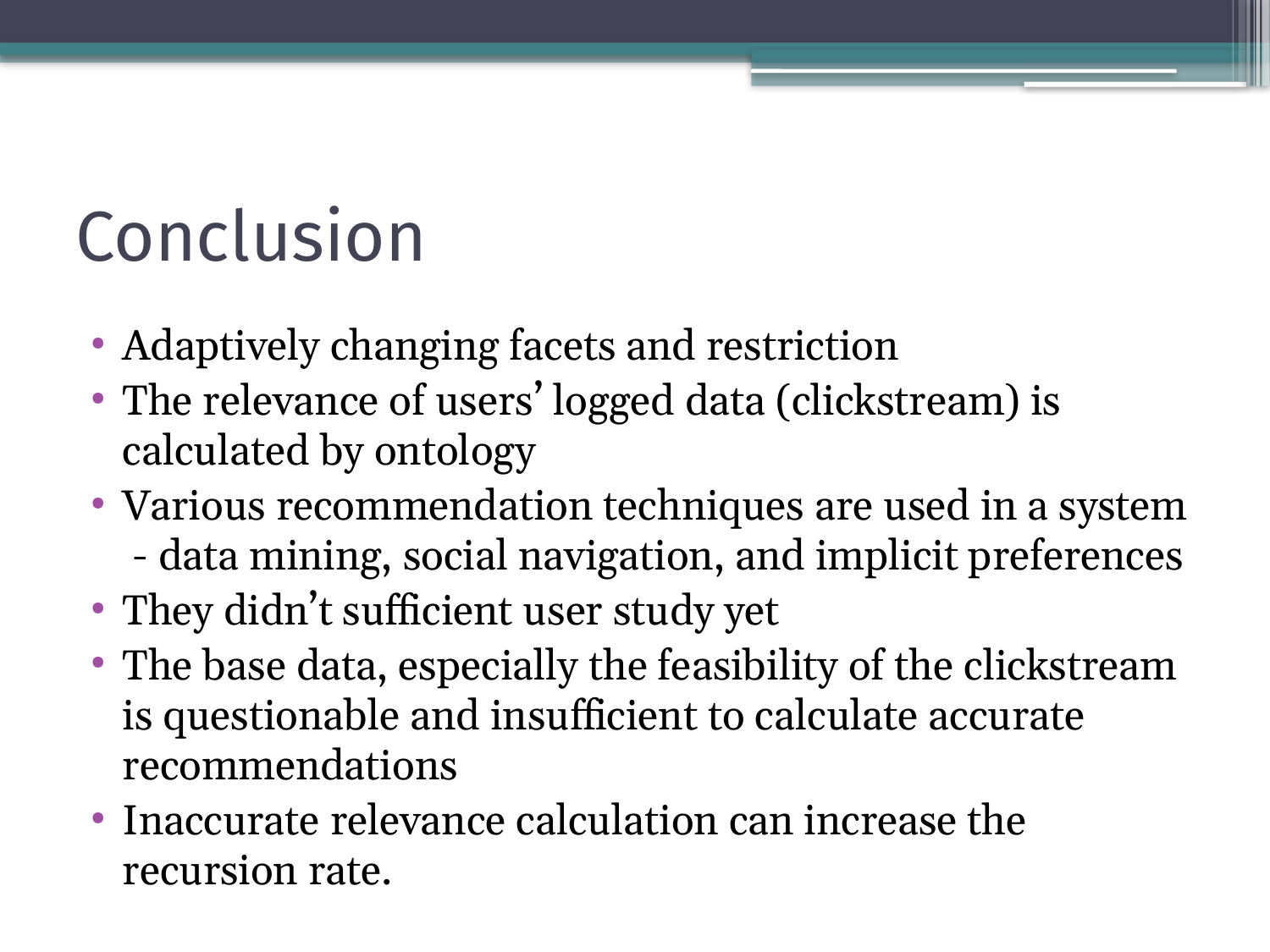

# Conclusion
Adaptively changing facets and restriction
The relevance of users’ logged data (clickstream) is calculated by ontology
Various recommendation techniques are used in a system  - data mining, social navigation, and implicit preferences
They didn’t sufficient user study yet
The base data, especially the feasibility of the clickstream is questionable and insufficient to calculate accurate recommendations
Inaccurate relevance calculation can increase the recursion rate.